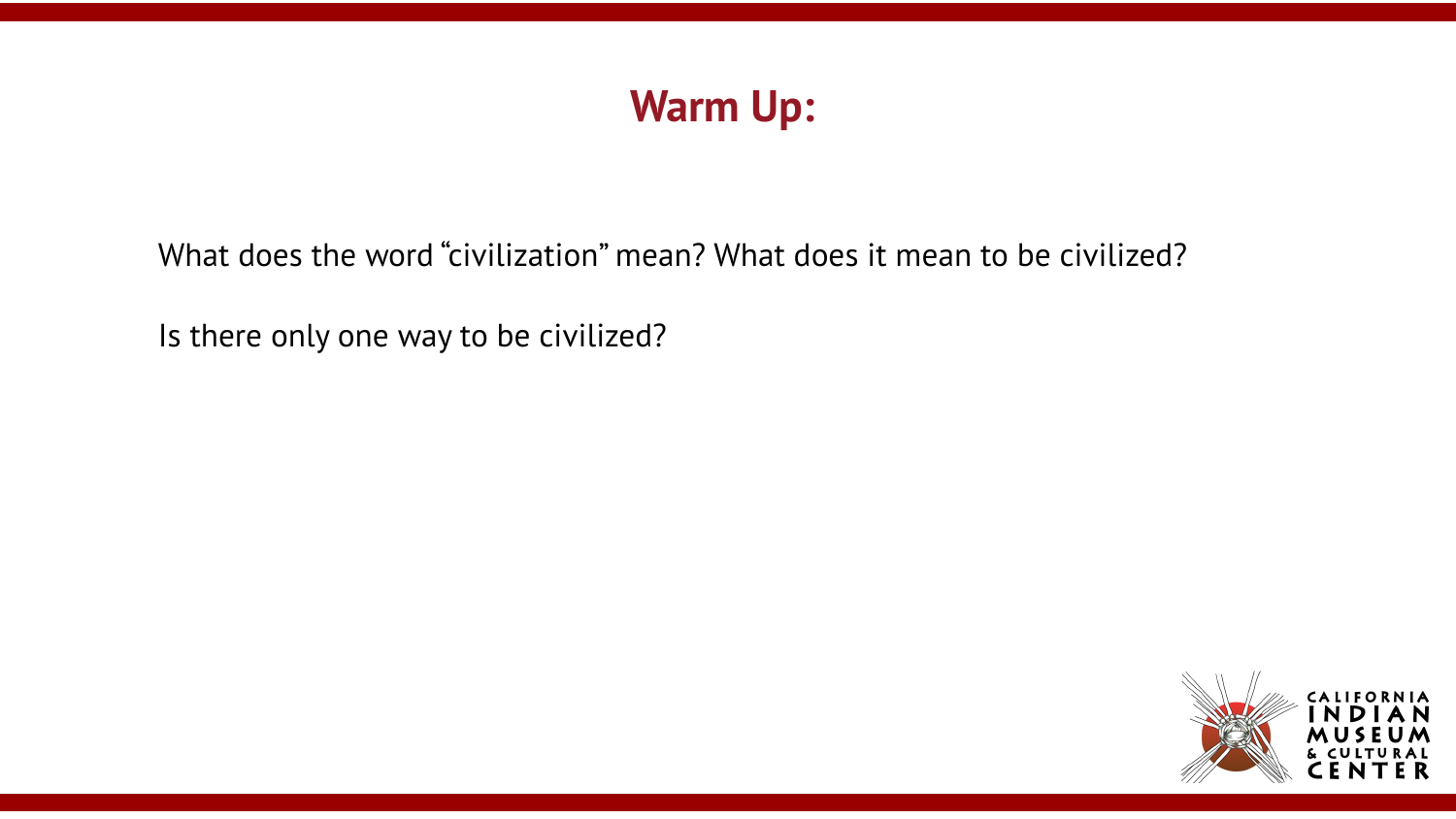

# Warm Up:

What does the word “civilization” mean? What does it mean to be civilized?

Is there only one way to be civilized?